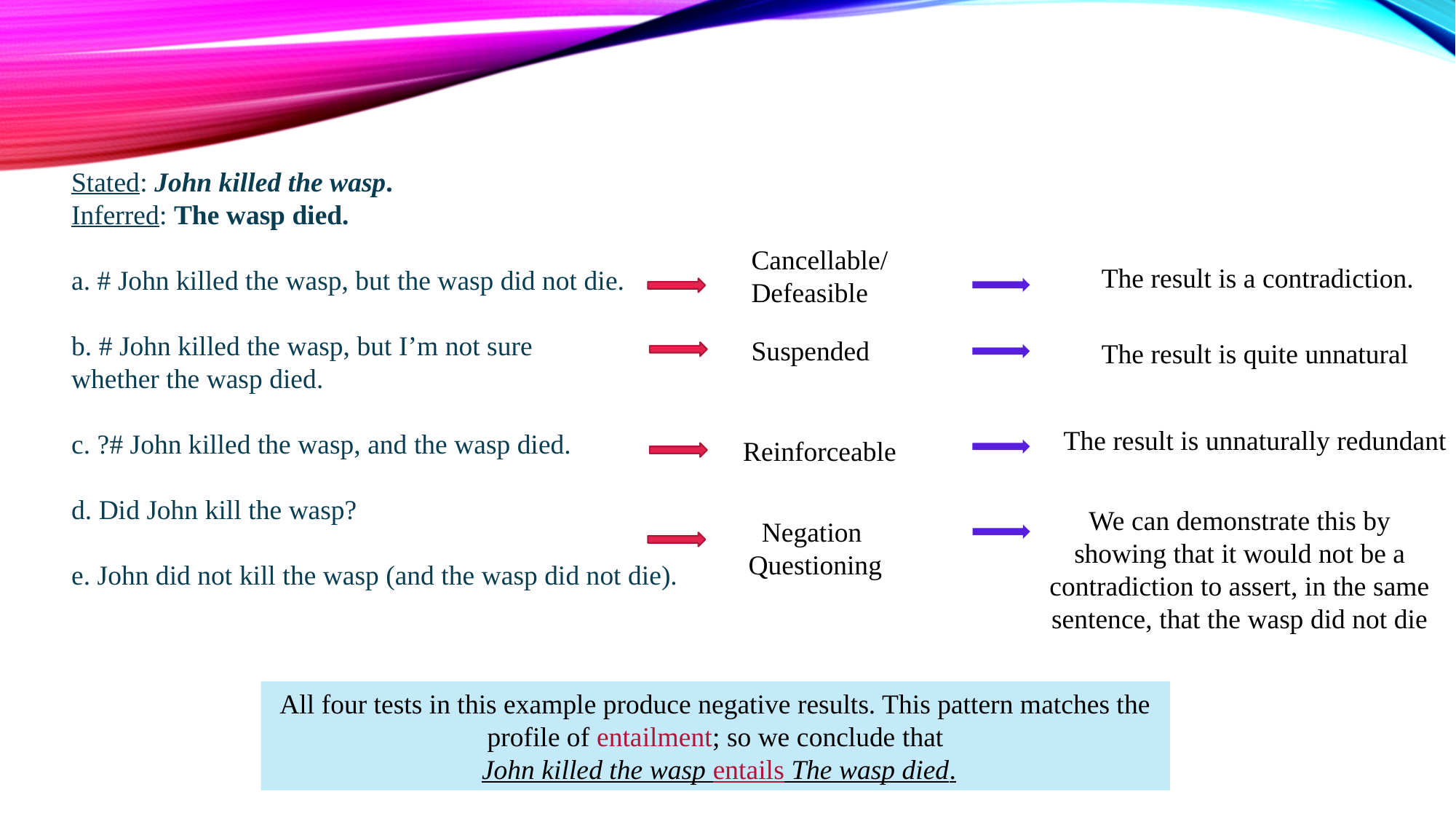

Stated: John killed the wasp.
Inferred: The wasp died.

a. # John killed the wasp, but the wasp did not die.

b. # John killed the wasp, but I’m not sure
whether the wasp died.

c. ?# John killed the wasp, and the wasp died.

d. Did John kill the wasp?

e. John did not kill the wasp (and the wasp did not die).
Cancellable/
Defeasible
The result is a contradiction.

Suspended
The result is quite unnatural

The result is unnaturally redundant
Reinforceable

We can demonstrate this by showing that it would not be a contradiction to assert, in the same sentence, that the wasp did not die
Negation
Questioning

All four tests in this example produce negative results. This pattern matches the profile of entailment; so we conclude that
 John killed the wasp entails The wasp died.